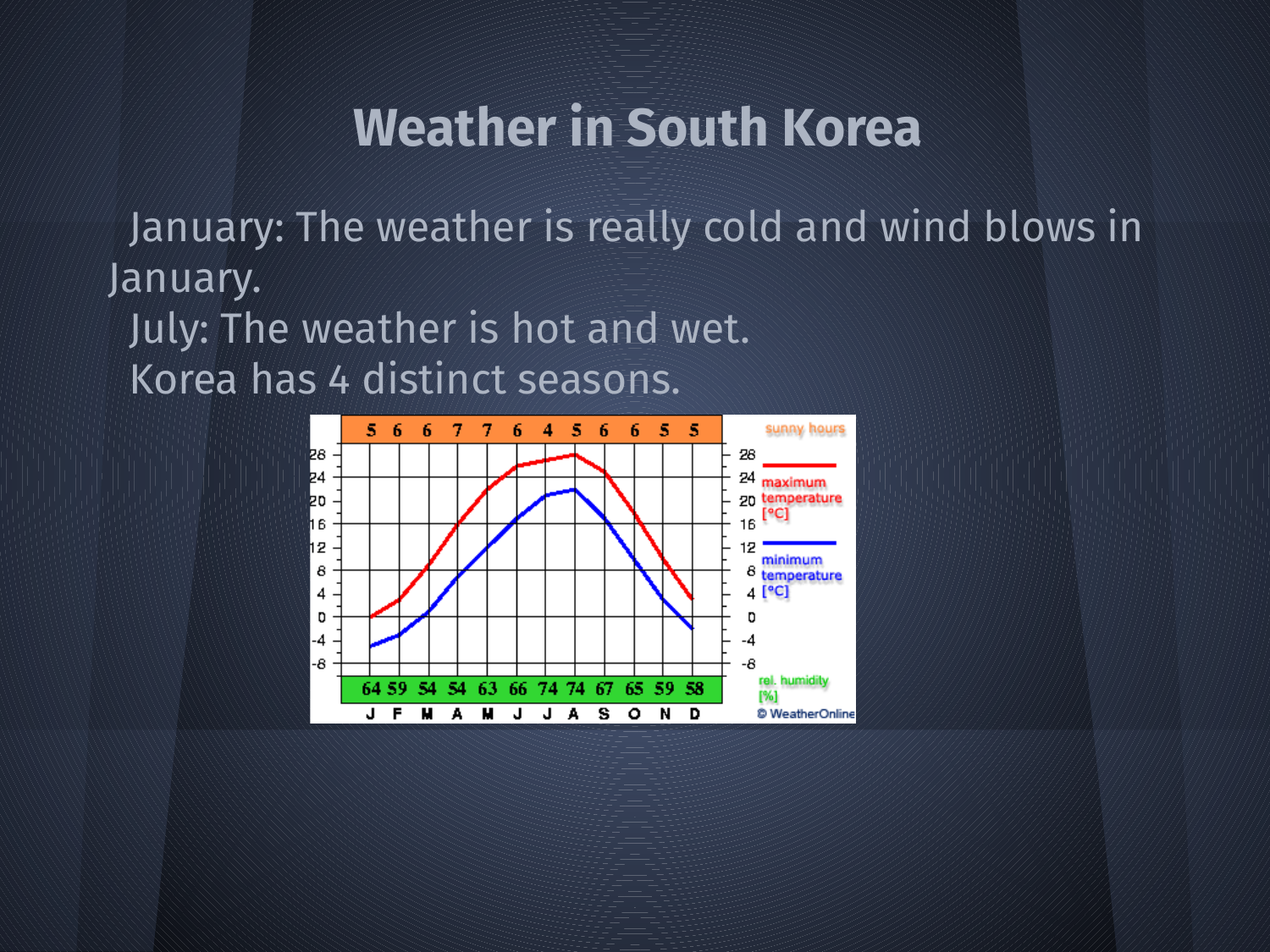

# Weather in South Korea
January: The weather is really cold and wind blows in January.
July: The weather is hot and wet.
Korea has 4 distinct seasons.